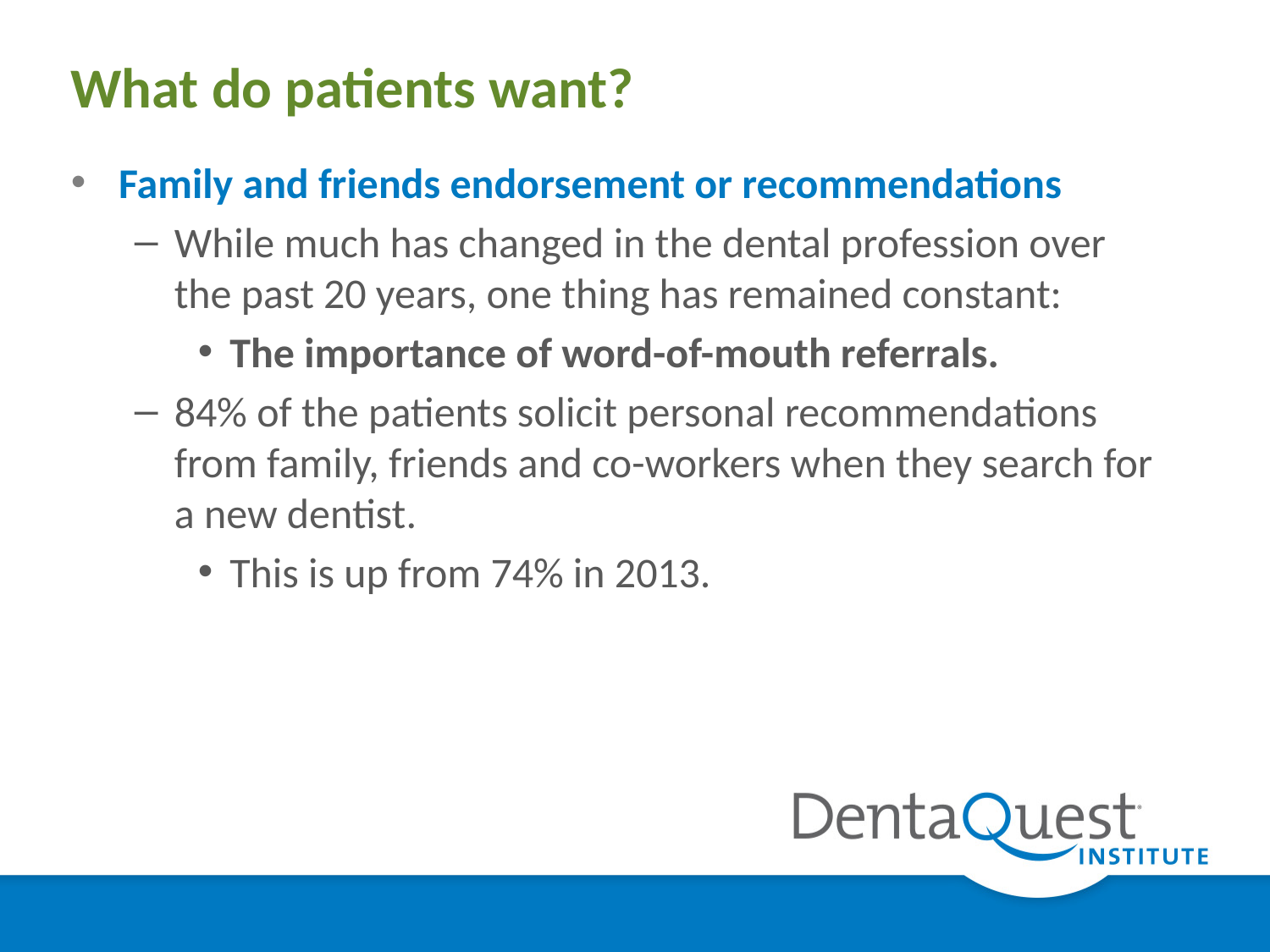

# What do patients want?
Family and friends endorsement or recommendations
While much has changed in the dental profession over the past 20 years, one thing has remained constant:
The importance of word-of-mouth referrals.
84% of the patients solicit personal recommendations from family, friends and co-workers when they search for a new dentist.
This is up from 74% in 2013.